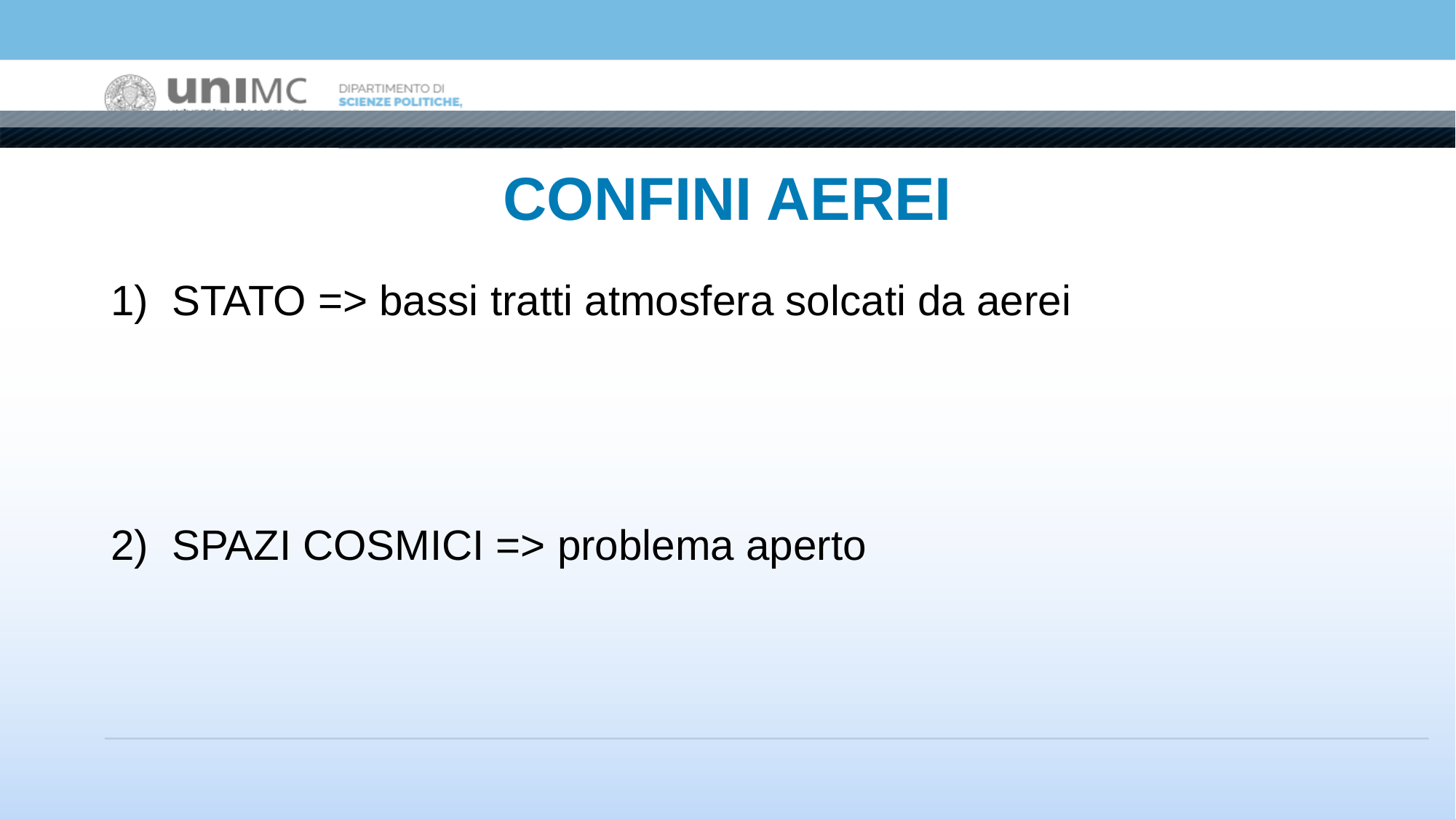

# CONFINI AEREI
STATO => bassi tratti atmosfera solcati da aerei

SPAZI COSMICI => problema aperto